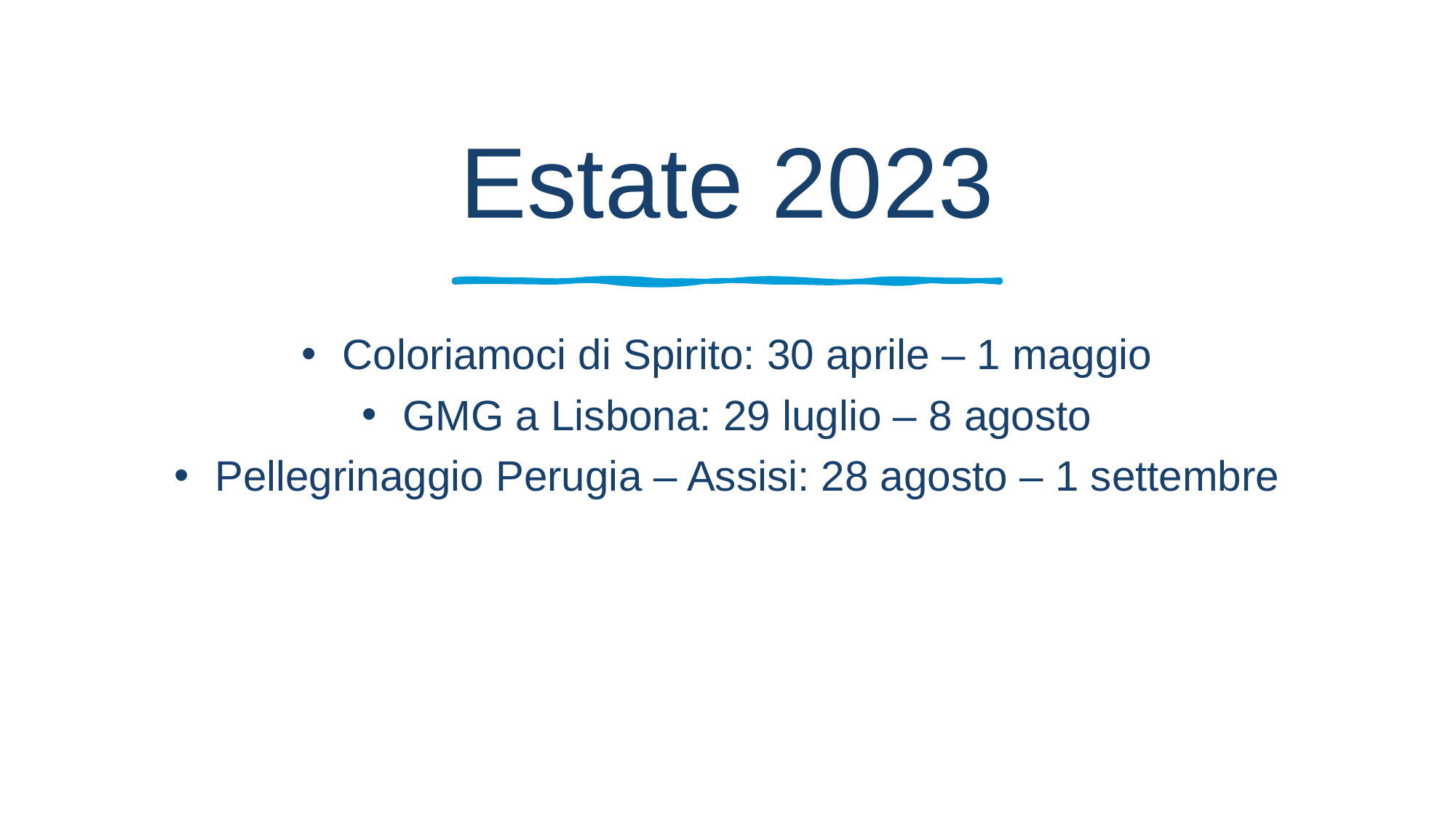

# Estate 2023

Coloriamoci di Spirito: 30 aprile – 1 maggio
GMG a Lisbona: 29 luglio – 8 agosto
Pellegrinaggio Perugia – Assisi: 28 agosto – 1 settembre